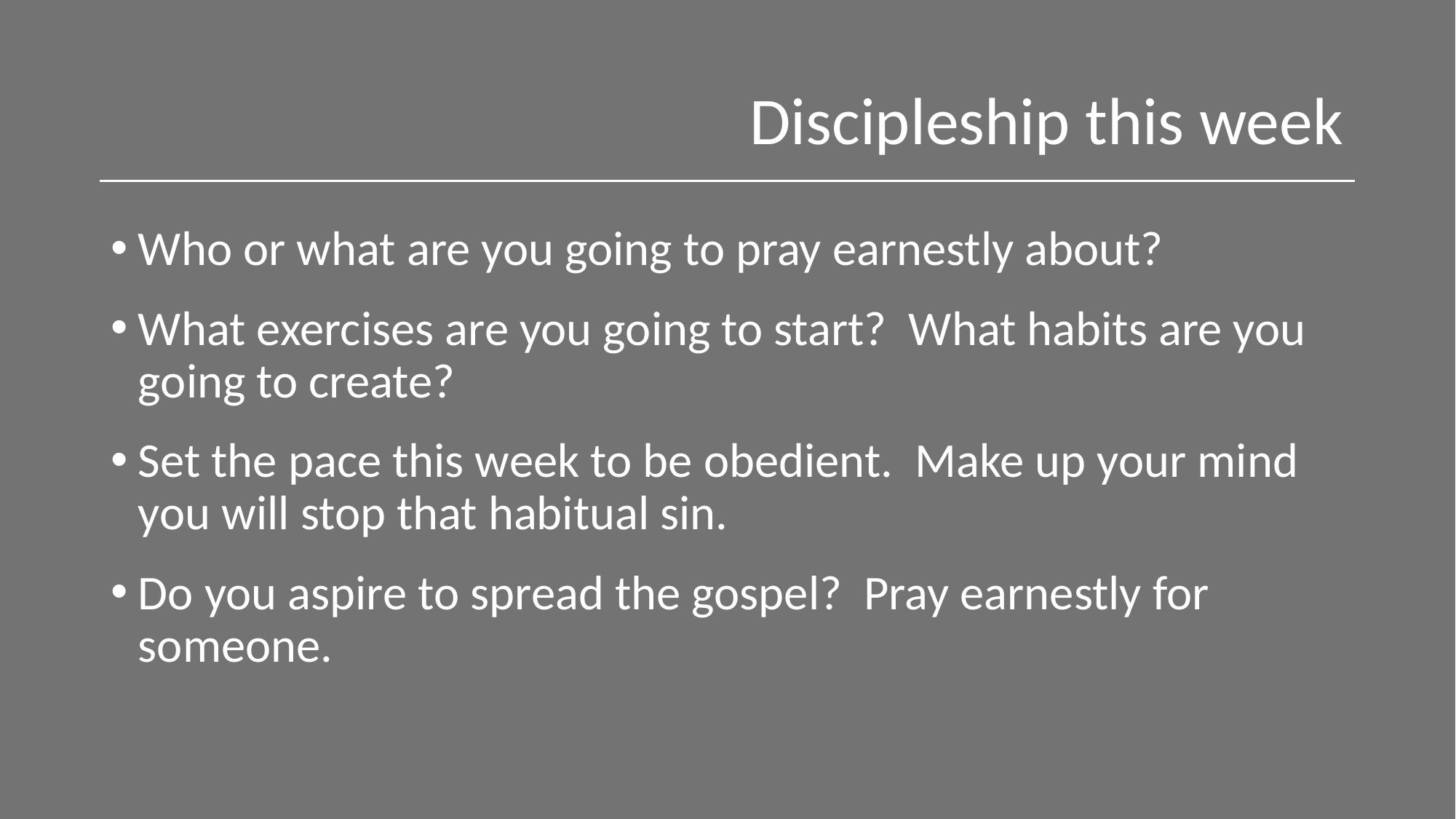

# Discipleship this week
Who or what are you going to pray earnestly about?
What exercises are you going to start?  What habits are you going to create?
Set the pace this week to be obedient.  Make up your mind you will stop that habitual sin.
Do you aspire to spread the gospel?  Pray earnestly for someone.